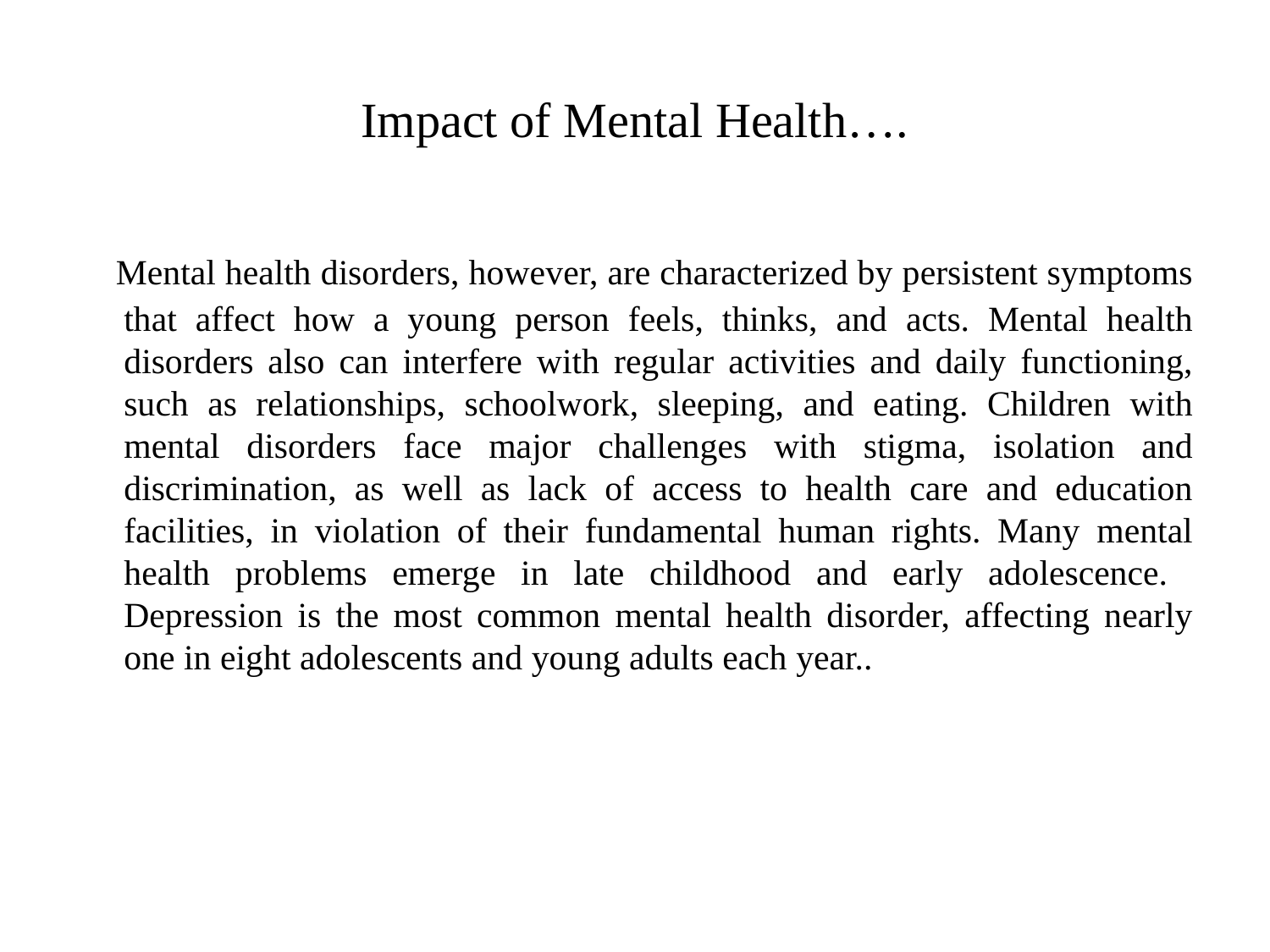

# Impact of Mental Health….
   Mental health disorders, however, are characterized by persistent symptoms that affect how a young person feels, thinks, and acts. Mental health disorders also can interfere with regular activities and daily functioning, such as relationships, schoolwork, sleeping, and eating. Children with mental disorders face major challenges with stigma, isolation and discrimination, as well as lack of access to health care and education facilities, in violation of their fundamental human rights. Many mental health problems emerge in late childhood and early adolescence.  Depression is the most common mental health disorder, affecting nearly one in eight adolescents and young adults each year..